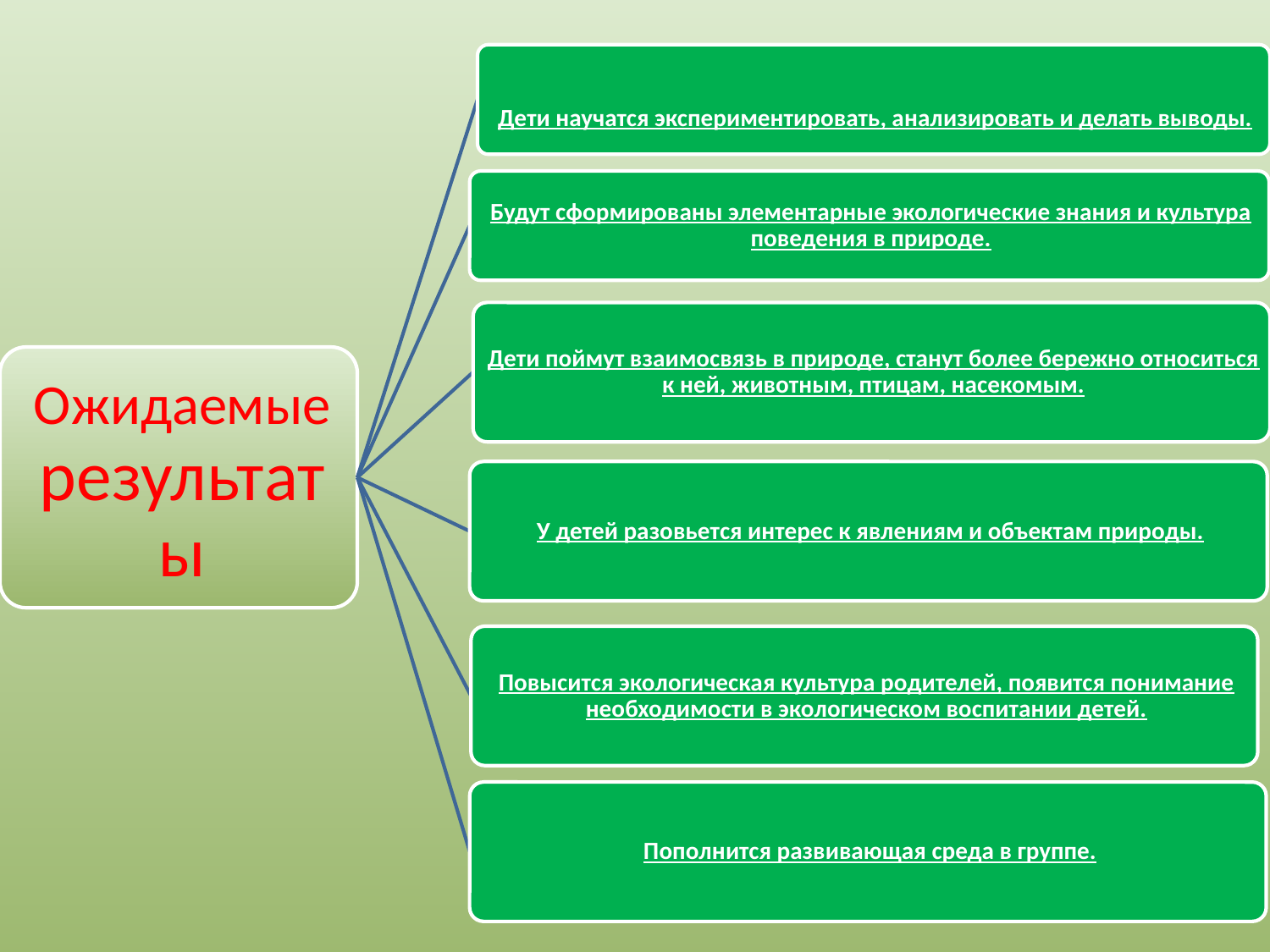

Ожидаемые результаты

Дети научатся экспериментировать, анализировать и делать выводы.

Будут сформированы элементарные экологические знания и культура поведения в природе.

Дети поймут взаимосвязь в природе, станут более бережно относиться к ней, животным, птицам, насекомым.

У детей разовьется интерес к явлениям и объектам природы.

Повысится экологическая культура родителей, появится понимание необходимости в экологическом воспитании детей.

Пополнится развивающая среда в группе.